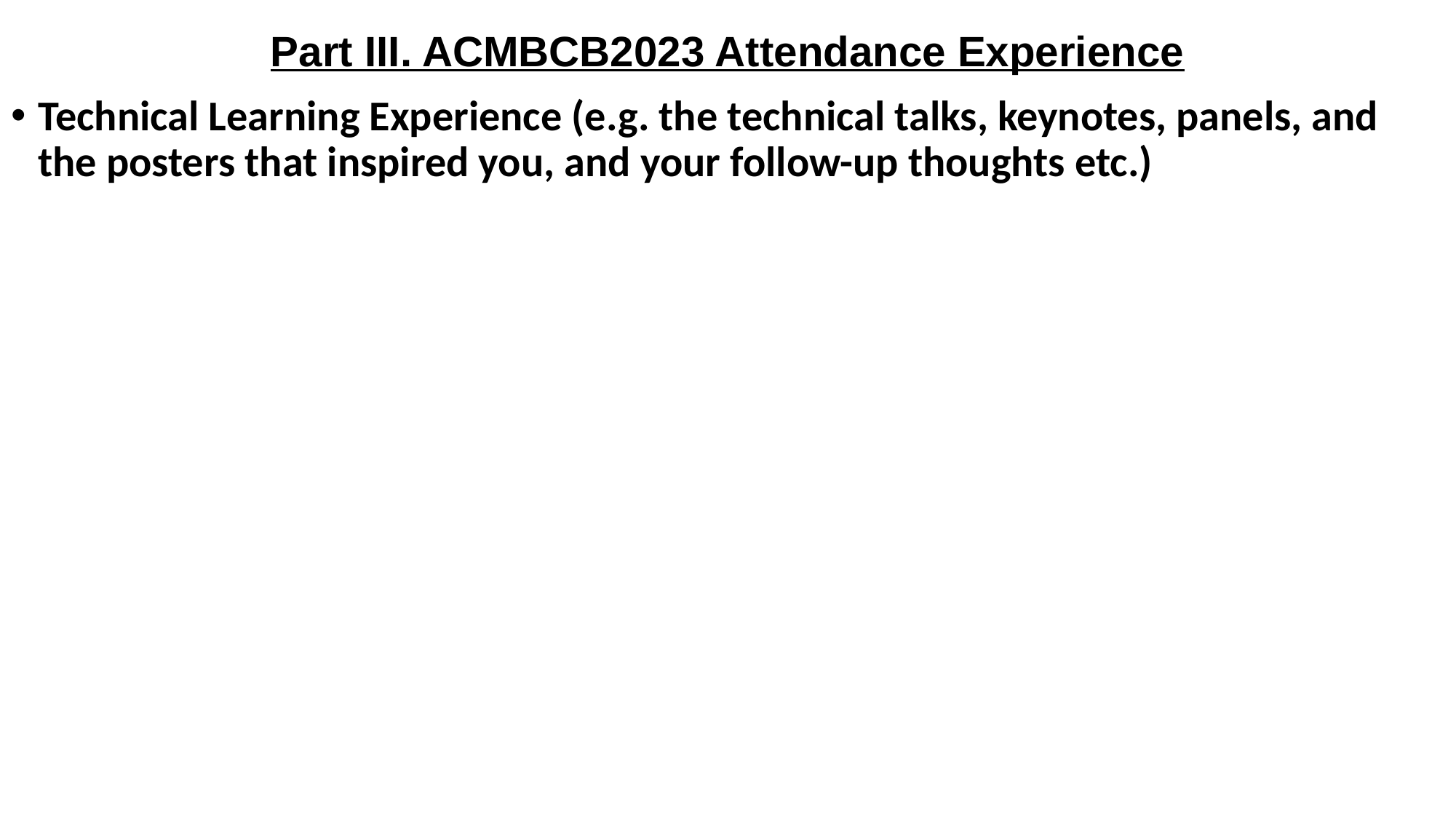

# Part III. ACMBCB2023 Attendance Experience
Technical Learning Experience (e.g. the technical talks, keynotes, panels, and the posters that inspired you, and your follow-up thoughts etc.)